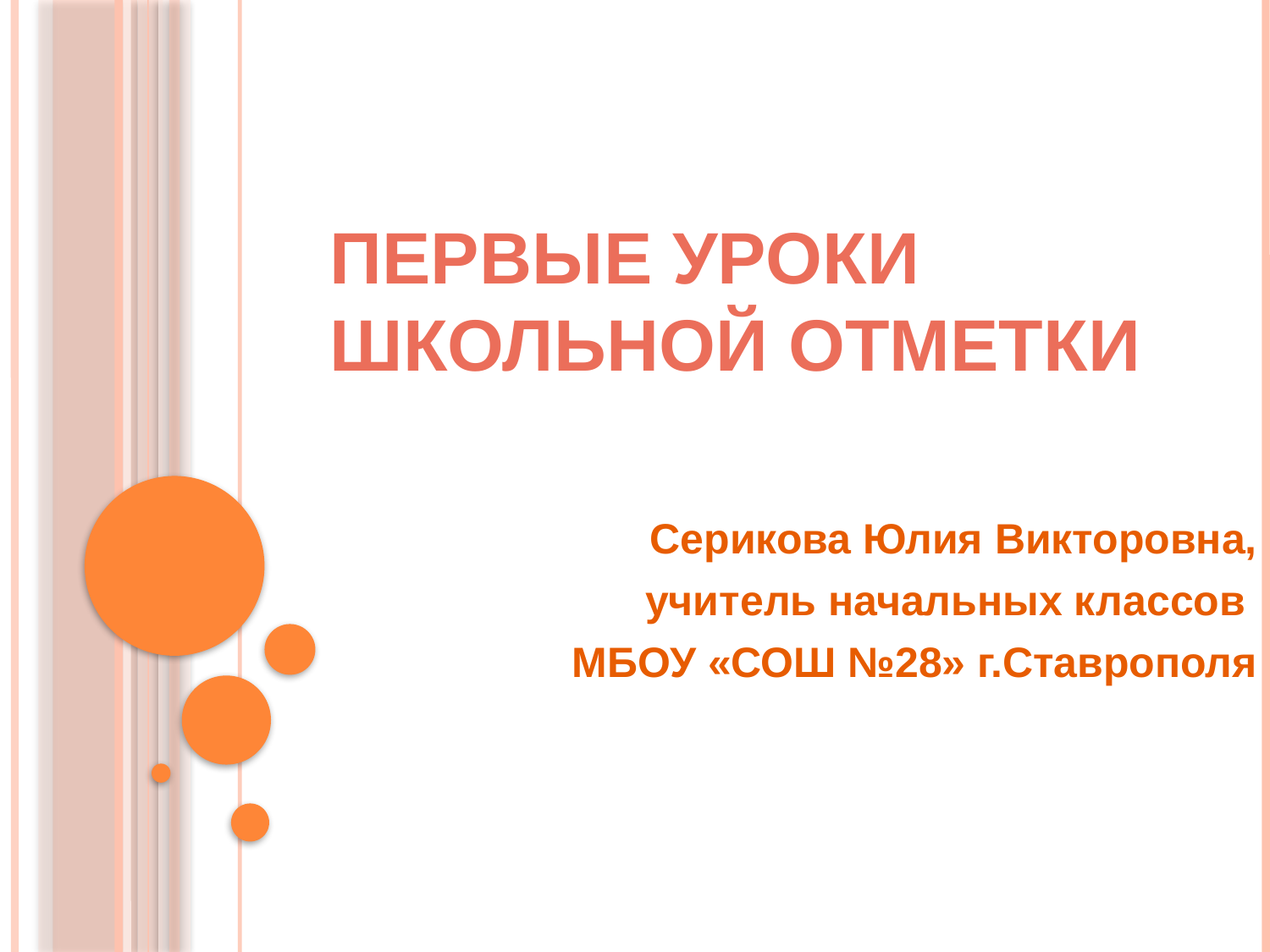

# Первые уроки школьной отметки
Серикова Юлия Викторовна,
 учитель начальных классов
МБОУ «СОШ №28» г.Ставрополя